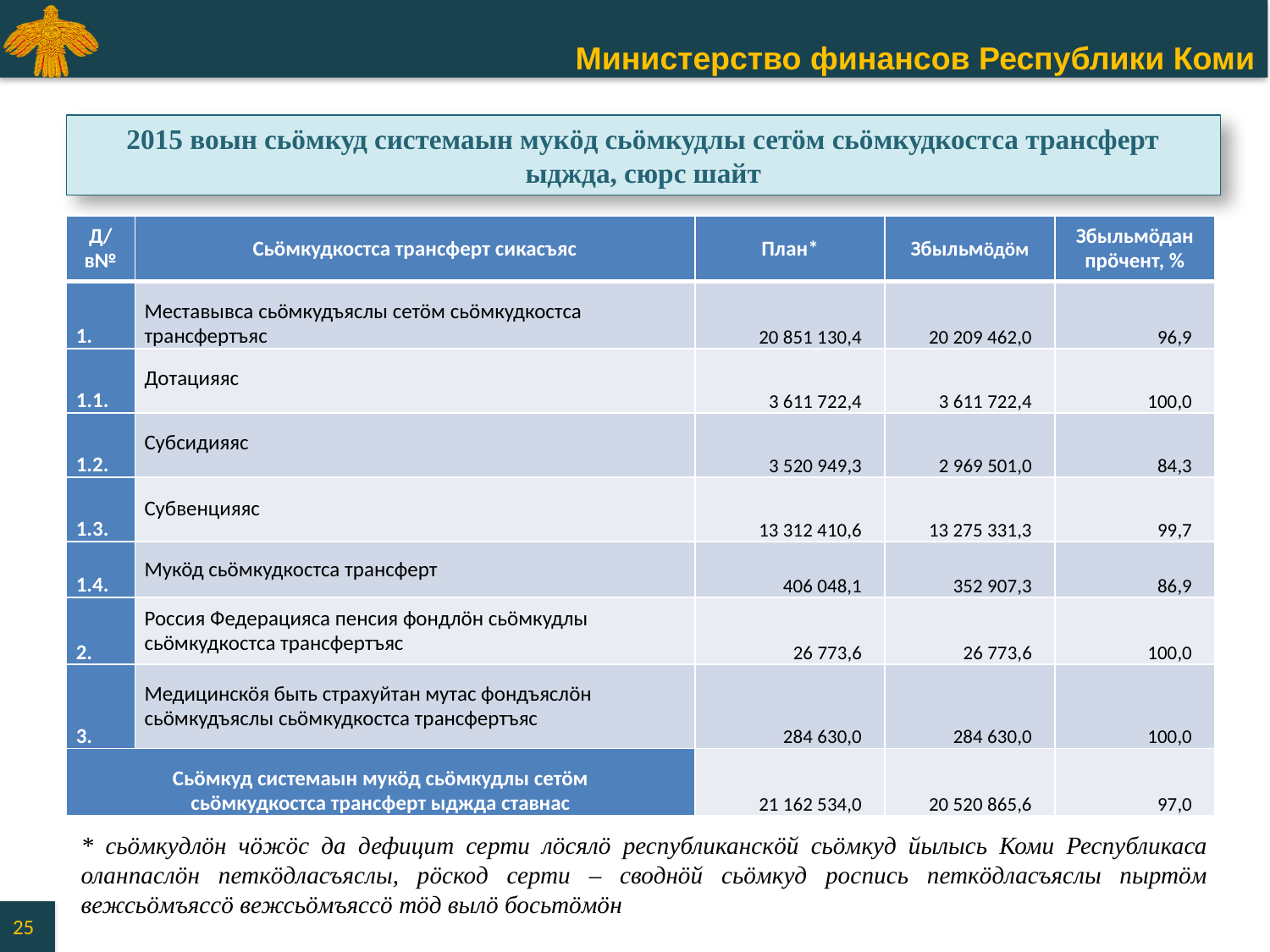

2015 воын сьӧмкуд системаын мукӧд сьӧмкудлы сетӧм сьӧмкудкостса трансферт ыджда, сюрс шайт
| Д/в№ | Сьӧмкудкостса трансферт сикасъяс | План\* | Збыльмӧдӧм | Збыльмӧдан прӧчент, % |
| --- | --- | --- | --- | --- |
| 1. | Меставывса сьӧмкудъяслы сетӧм сьӧмкудкостса трансфертъяс | 20 851 130,4 | 20 209 462,0 | 96,9 |
| 1.1. | Дотацияяс | 3 611 722,4 | 3 611 722,4 | 100,0 |
| 1.2. | Субсидияяс | 3 520 949,3 | 2 969 501,0 | 84,3 |
| 1.3. | Субвенцияяс | 13 312 410,6 | 13 275 331,3 | 99,7 |
| 1.4. | Мукӧд сьӧмкудкостса трансферт | 406 048,1 | 352 907,3 | 86,9 |
| 2. | Россия Федерацияса пенсия фондлӧн сьӧмкудлы сьӧмкудкостса трансфертъяс | 26 773,6 | 26 773,6 | 100,0 |
| 3. | Медицинскӧя быть страхуйтан мутас фондъяслӧн сьӧмкудъяслы сьӧмкудкостса трансфертъяс | 284 630,0 | 284 630,0 | 100,0 |
| Сьӧмкуд системаын мукӧд сьӧмкудлы сетӧм сьӧмкудкостса трансферт ыджда ставнас |  | 21 162 534,0 | 20 520 865,6 | 97,0 |
* сьӧмкудлӧн чӧжӧс да дефицит серти лӧсялӧ республиканскӧй сьӧмкуд йылысь Коми Республикаса оланпаслӧн петкӧдласъяслы, рӧскод серти – своднӧй сьӧмкуд роспись петкӧдласъяслы пыртӧм вежсьӧмъяссӧ вежсьӧмъяссӧ тӧд вылӧ босьтӧмӧн
25